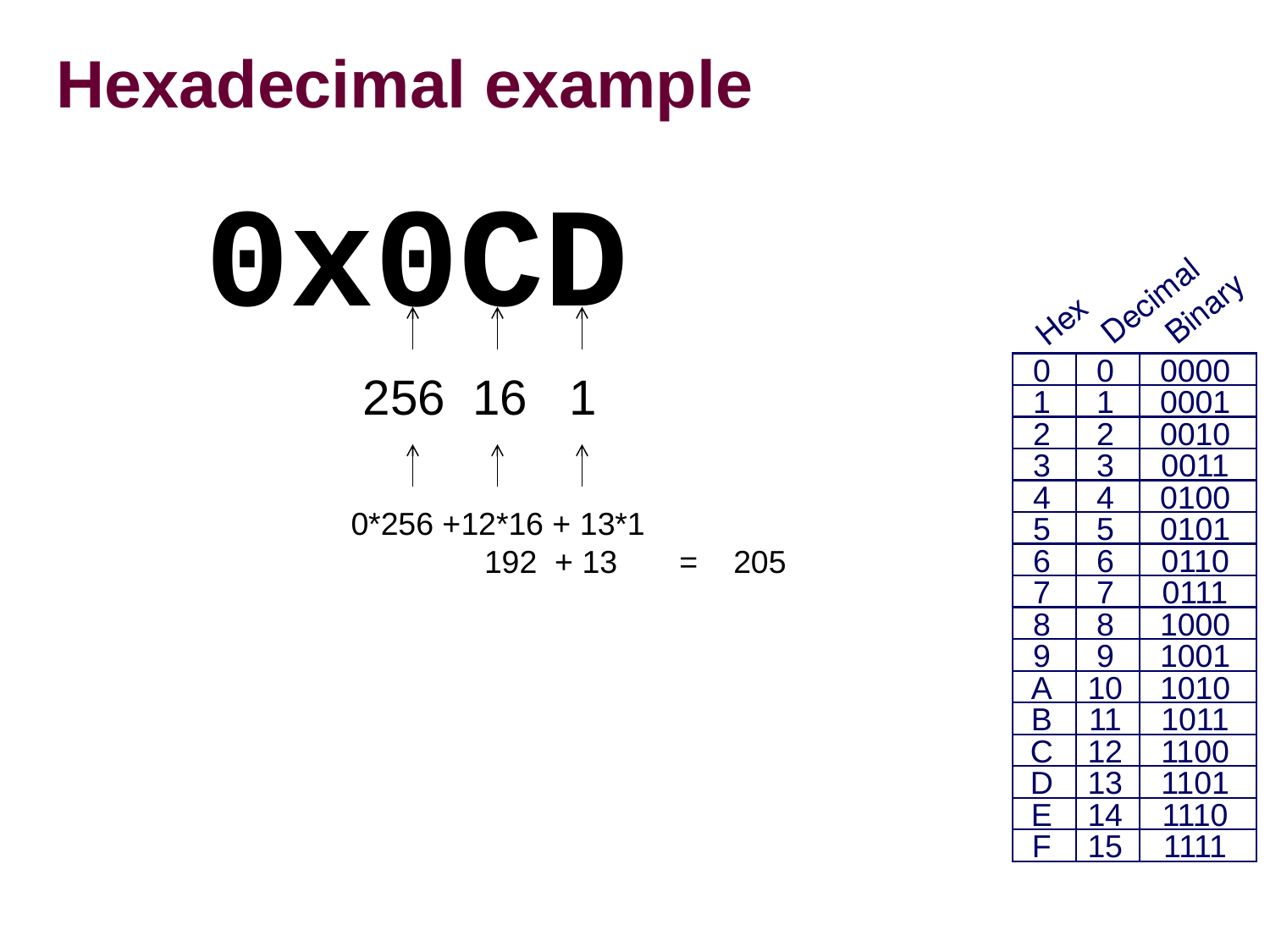

# Hexadecimal example
0x0CD
Decimal
Binary
Hex
0

0

0000

1

1

0001

2

2

0010

3

3

0011

4

4

0100

5

5

0101

6

6

0110

7

7

0111

8

8

1000

9

9

1001

A

10

1010

B

11

1011

C

12

1100

D

13

1101

E

14

1110

F

15

1111

256  16   1
0*256 +12*16 + 13*1
               192  + 13       =    205